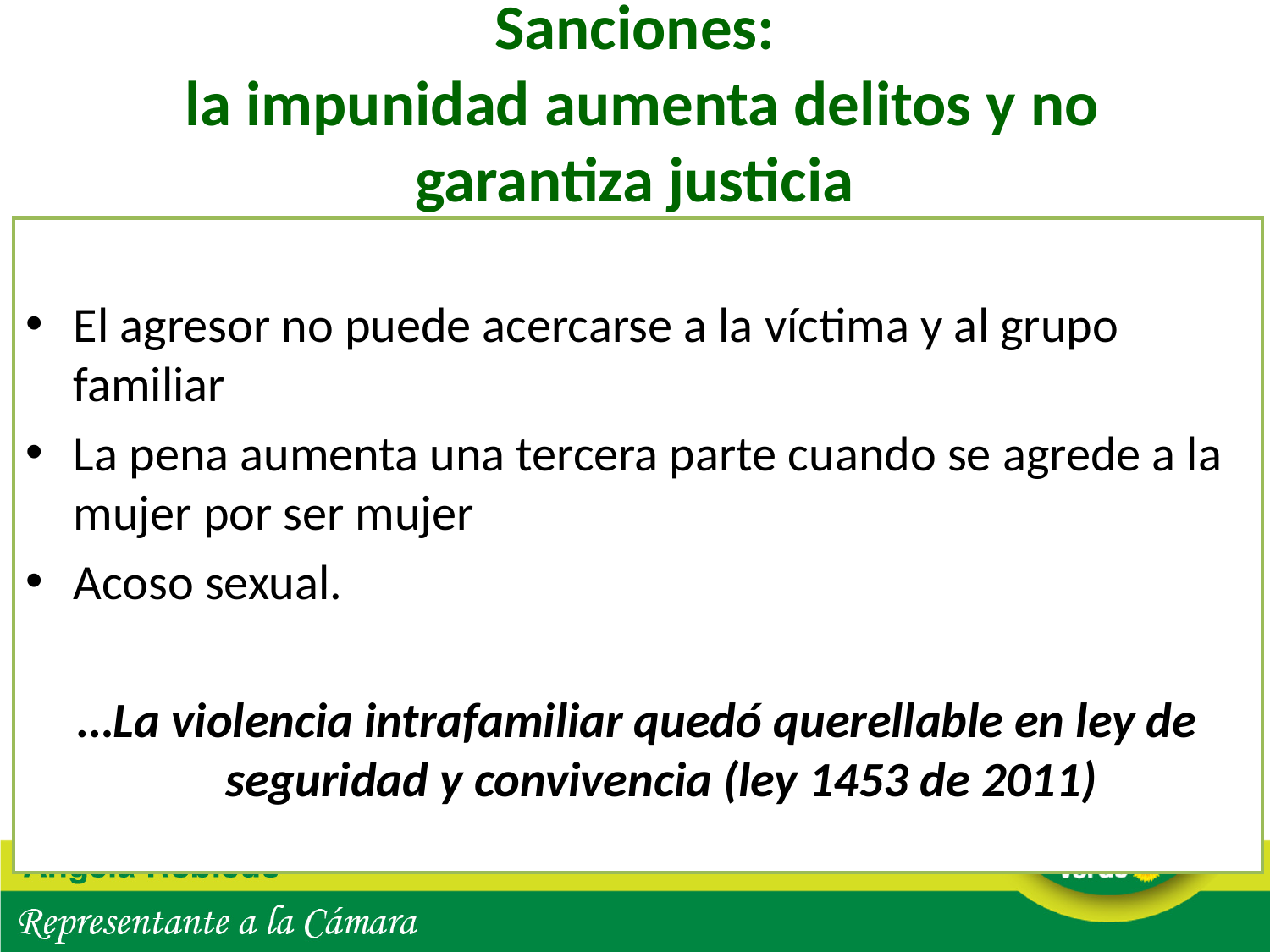

# Sanciones: la impunidad aumenta delitos y no garantiza justicia

El agresor no puede acercarse a la víctima y al grupo familiar
La pena aumenta una tercera parte cuando se agrede a la mujer por ser mujer
Acoso sexual.

…La violencia intrafamiliar quedó querellable en ley de seguridad y convivencia (ley 1453 de 2011)